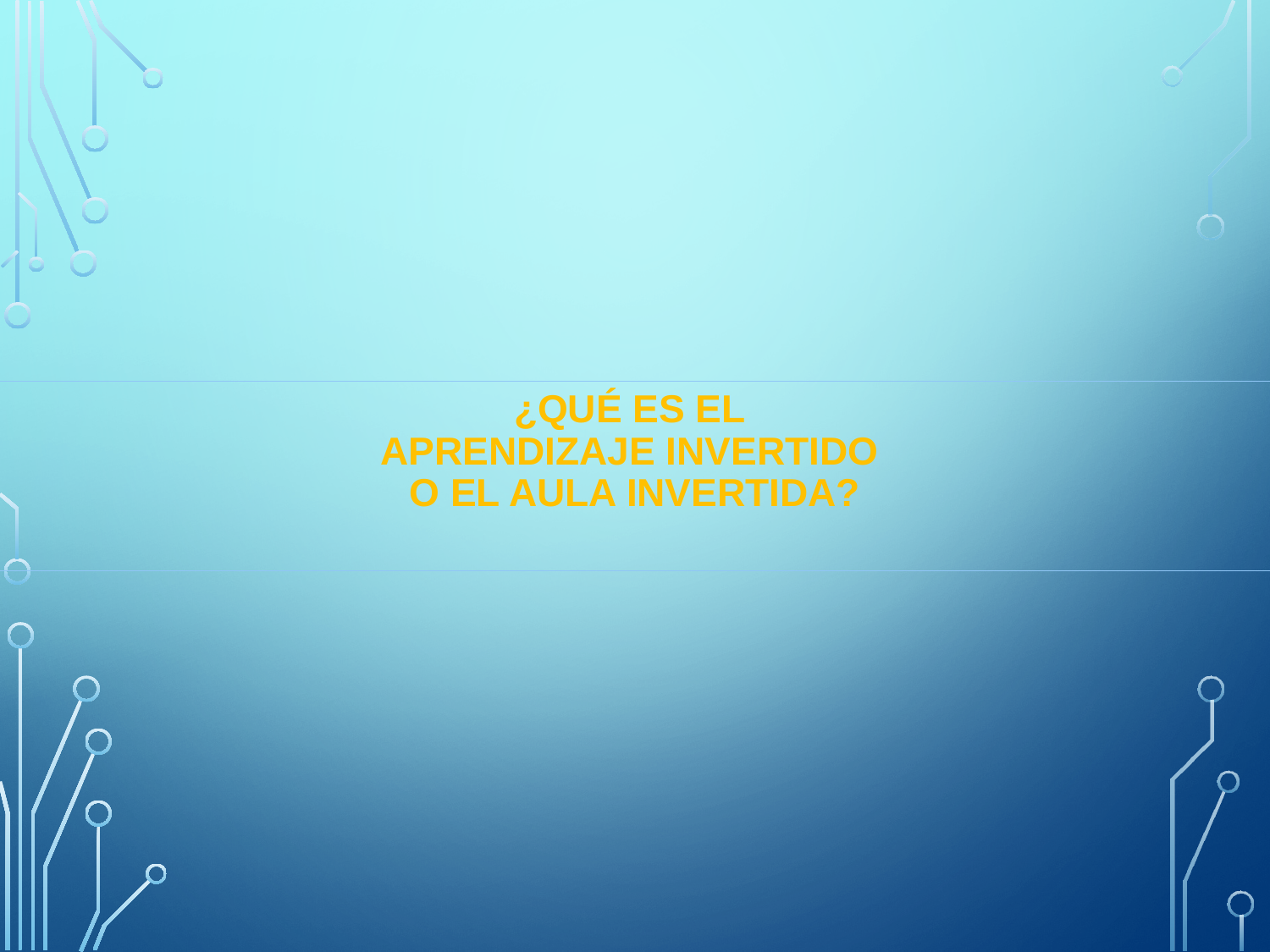

# ¿QUÉ ES EL APRENDIZAJE INVERTIDO  O EL AULA INVERTIDA?